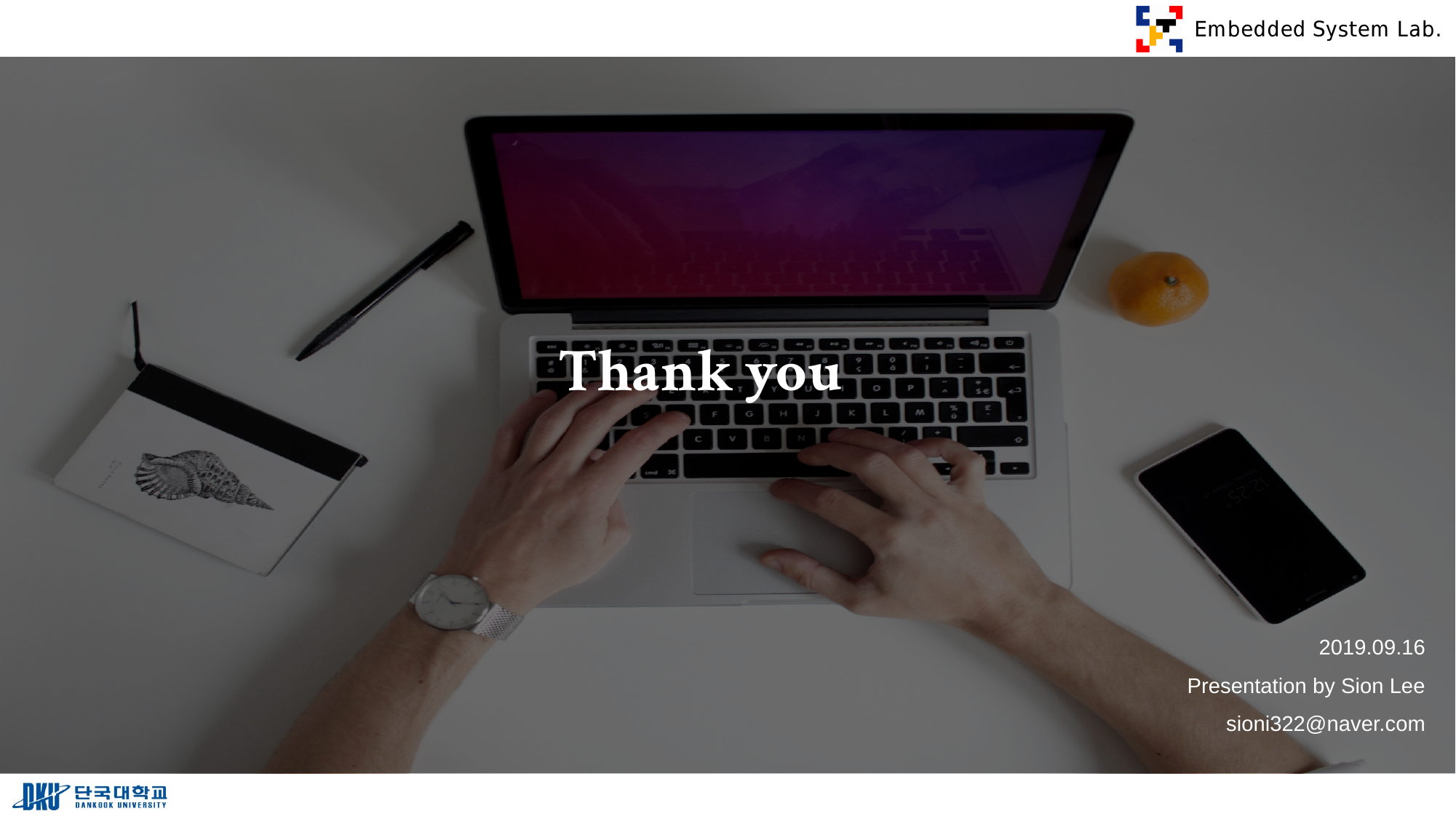

# Thank you
2019.09.16
Presentation by Sion Lee
sioni322@naver.com